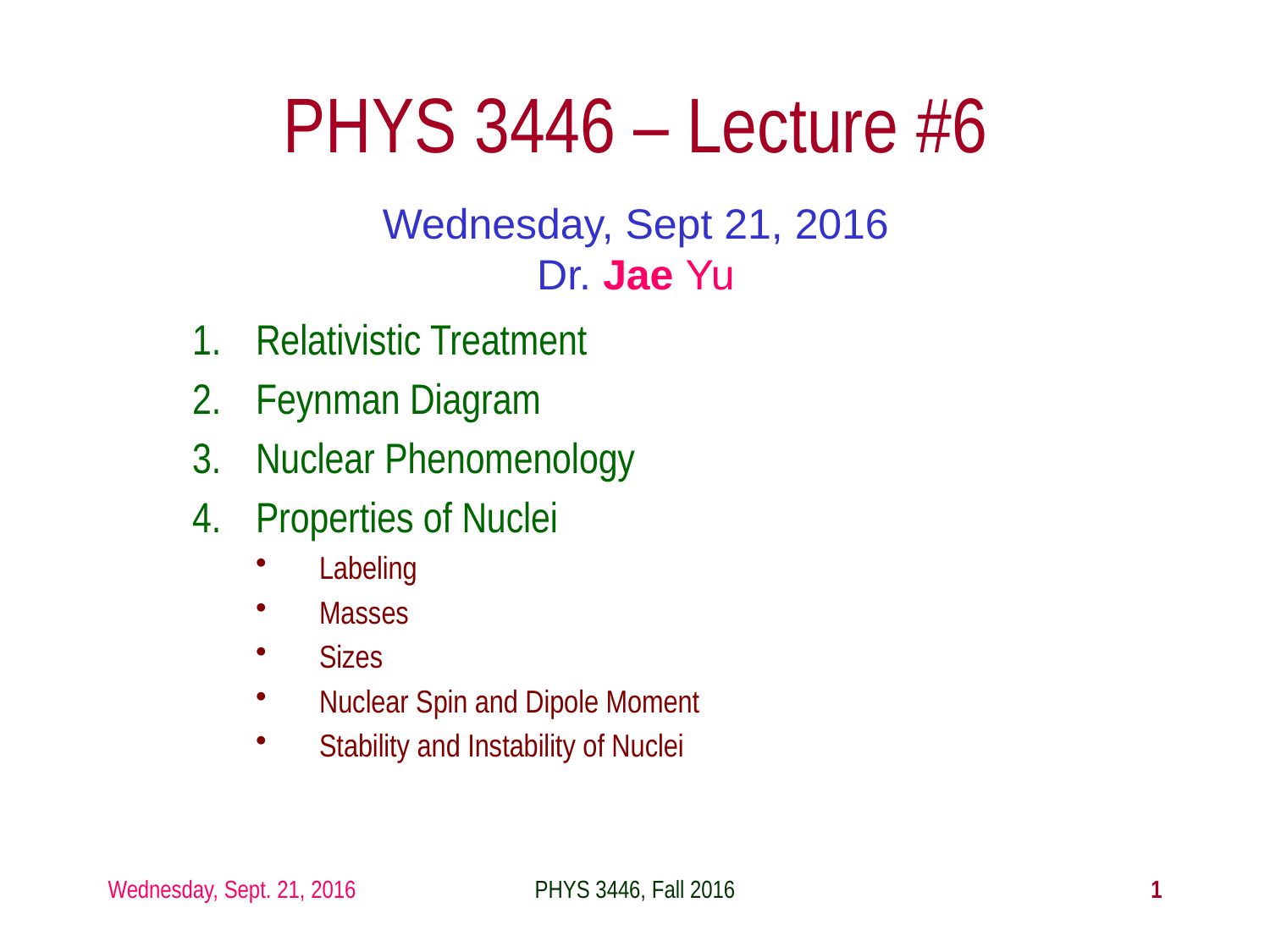

# PHYS 3446 – Lecture #6
Wednesday, Sept 21, 2016
Dr. Jae Yu
Relativistic Treatment
Feynman Diagram
Nuclear Phenomenology
Properties of Nuclei
Labeling
Masses
Sizes
Nuclear Spin and Dipole Moment
Stability and Instability of Nuclei
Wednesday, Sept. 21, 2016
PHYS 3446, Fall 2016
1